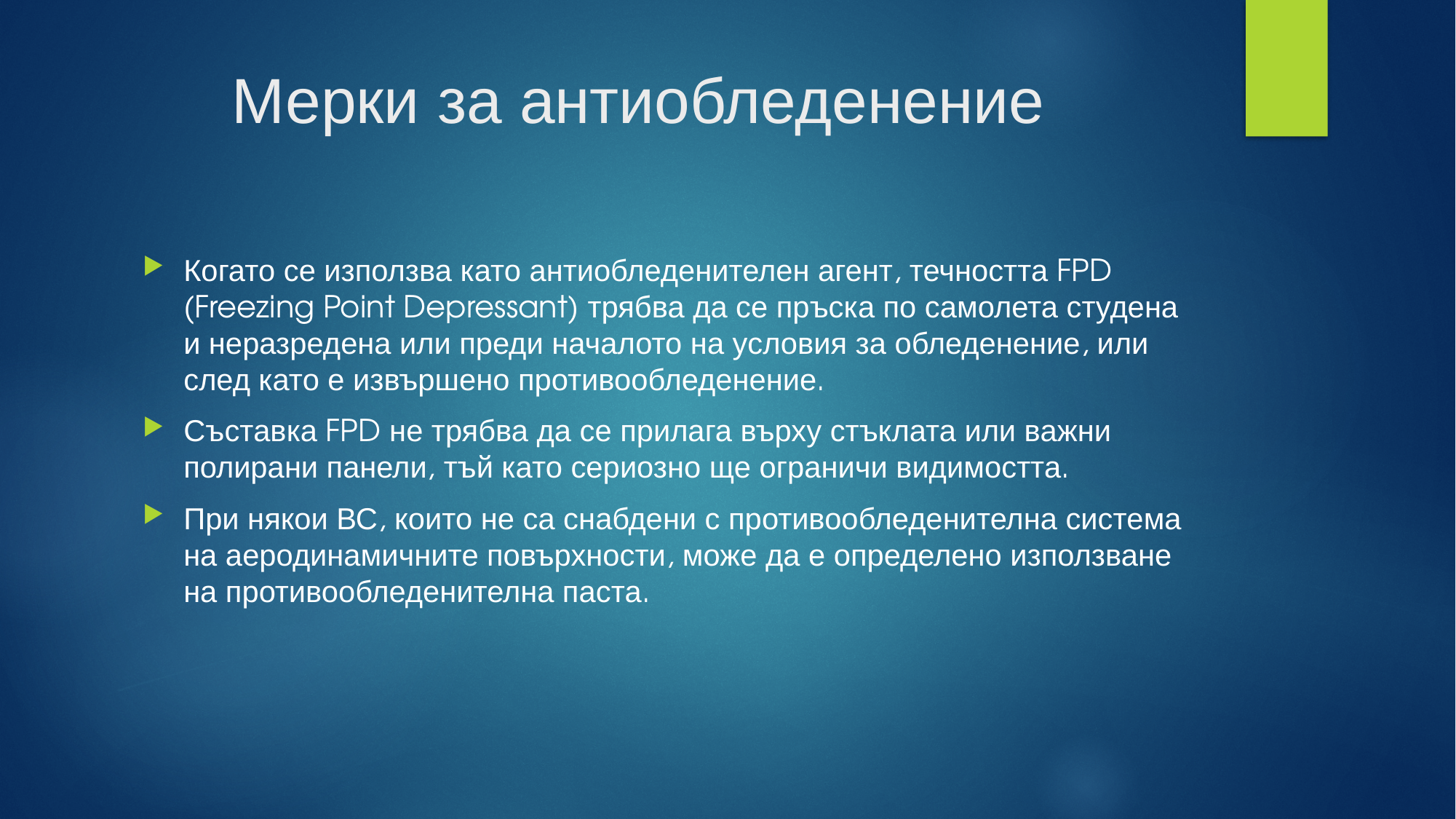

# Мерки за антиобледенение
Когато се използва като антиобледенителен агент, течността FPD (Freezing Point Depressant) трябва да се пръска по самолета студена и неразредена или преди началото на условия за обледенение, или след като е извършено противообледенение.
Съставка FPD не трябва да се прилага върху стъклата или важни полирани панели, тъй като сериозно ще ограничи видимостта.
При някои ВС, които не са снабдени с противообледенителна система на аеродинамичните повърхности, може да е определено използване на противообледенителна паста.